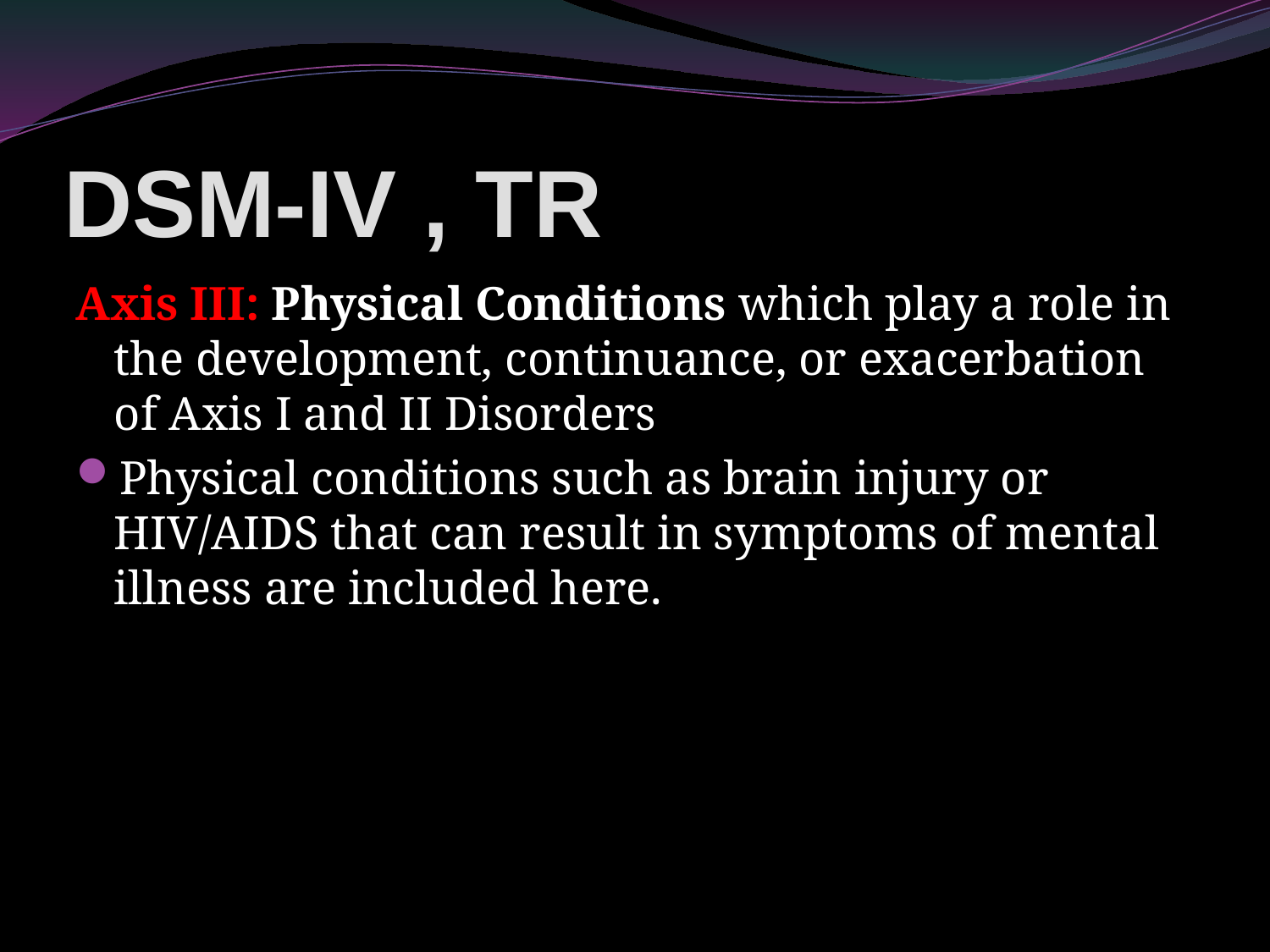

# DSM-IV , TR
Axis III: Physical Conditions which play a role in the development, continuance, or exacerbation of Axis I and II Disorders
Physical conditions such as brain injury or HIV/AIDS that can result in symptoms of mental illness are included here.